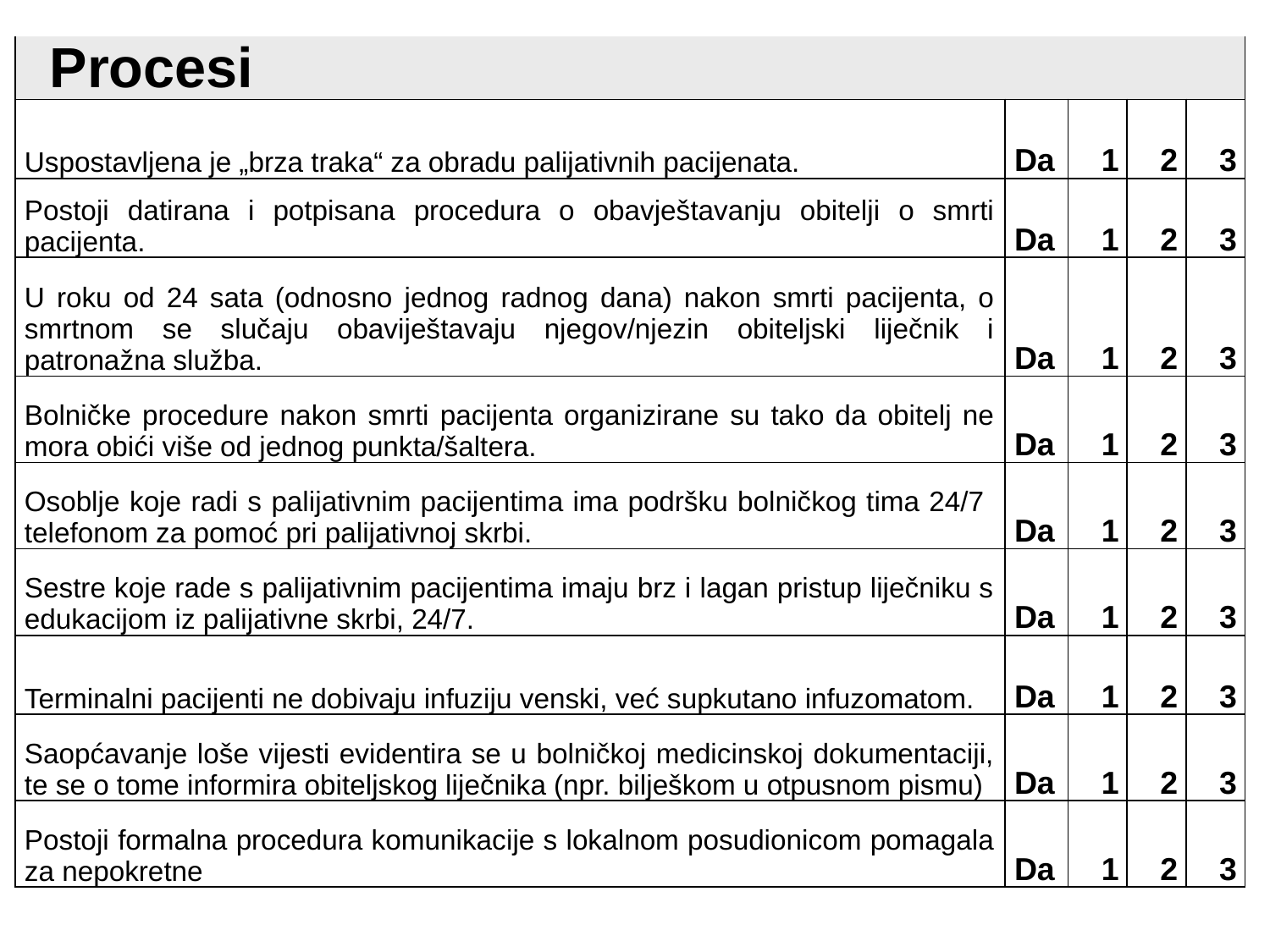

| Procesi |  |  |  |  |
| --- | --- | --- | --- | --- |
| Uspostavljena je „brza traka“ za obradu palijativnih pacijenata. | Da | 1 | 2 | 3 |
| Postoji datirana i potpisana procedura o obavještavanju obitelji o smrti pacijenta. | Da | 1 | 2 | 3 |
| U roku od 24 sata (odnosno jednog radnog dana) nakon smrti pacijenta, o smrtnom se slučaju obaviještavaju njegov/njezin obiteljski liječnik i patronažna služba. | Da | 1 | 2 | 3 |
| Bolničke procedure nakon smrti pacijenta organizirane su tako da obitelj ne mora obići više od jednog punkta/šaltera. | Da | 1 | 2 | 3 |
| Osoblje koje radi s palijativnim pacijentima ima podršku bolničkog tima 24/7 telefonom za pomoć pri palijativnoj skrbi. | Da | 1 | 2 | 3 |
| Sestre koje rade s palijativnim pacijentima imaju brz i lagan pristup liječniku s edukacijom iz palijativne skrbi, 24/7. | Da | 1 | 2 | 3 |
| Terminalni pacijenti ne dobivaju infuziju venski, već supkutano infuzomatom. | Da | 1 | 2 | 3 |
| Saopćavanje loše vijesti evidentira se u bolničkoj medicinskoj dokumentaciji, te se o tome informira obiteljskog liječnika (npr. bilješkom u otpusnom pismu) | Da | 1 | 2 | 3 |
| Postoji formalna procedura komunikacije s lokalnom posudionicom pomagala za nepokretne | Da | 1 | 2 | 3 |